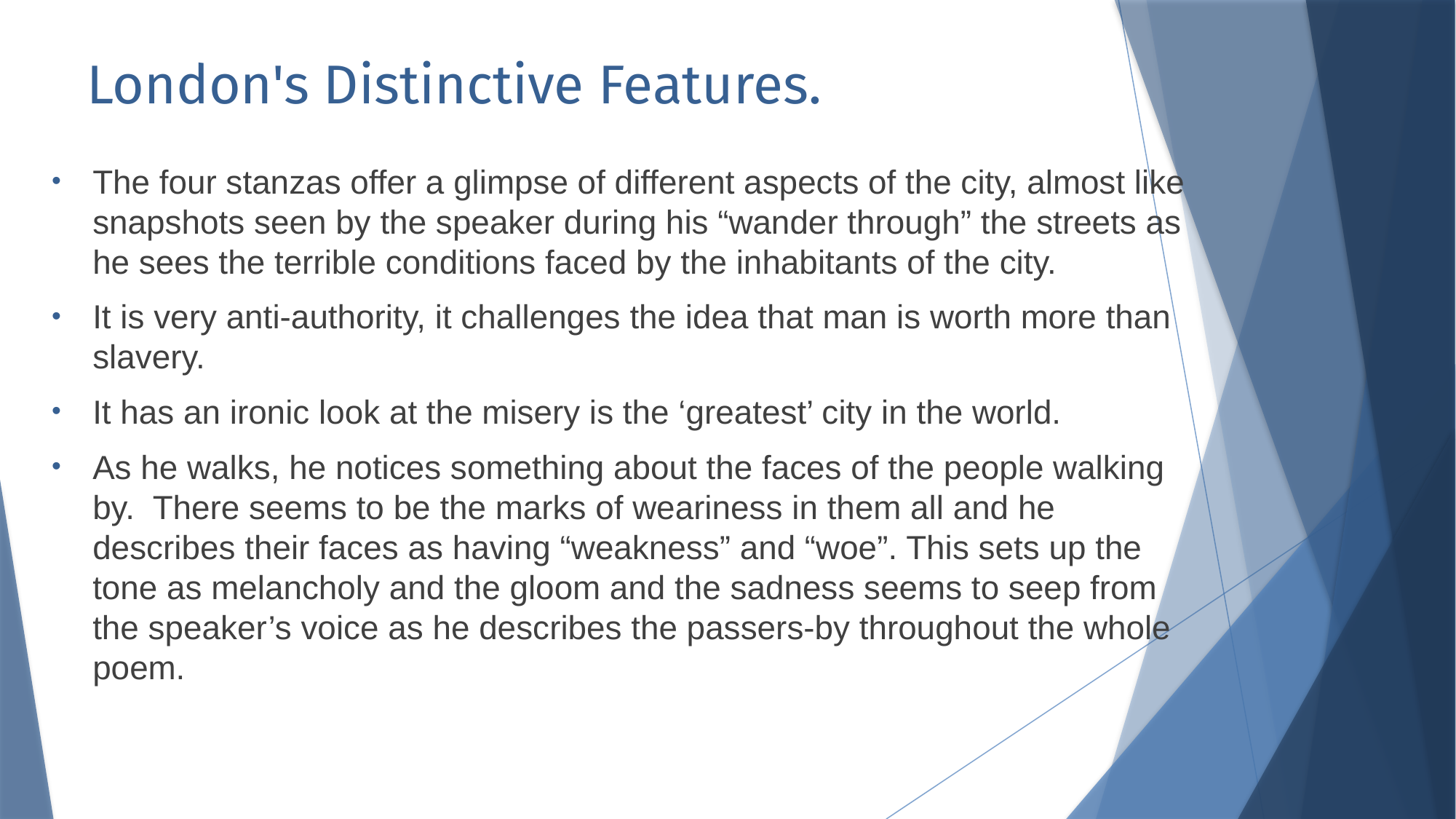

# London's Distinctive Features.
The four stanzas offer a glimpse of different aspects of the city, almost like snapshots seen by the speaker during his “wander through” the streets as he sees the terrible conditions faced by the inhabitants of the city.
It is very anti-authority, it challenges the idea that man is worth more than slavery.
It has an ironic look at the misery is the ‘greatest’ city in the world.
As he walks, he notices something about the faces of the people walking by.  There seems to be the marks of weariness in them all and he describes their faces as having “weakness” and “woe”. This sets up the tone as melancholy and the gloom and the sadness seems to seep from the speaker’s voice as he describes the passers-by throughout the whole poem.